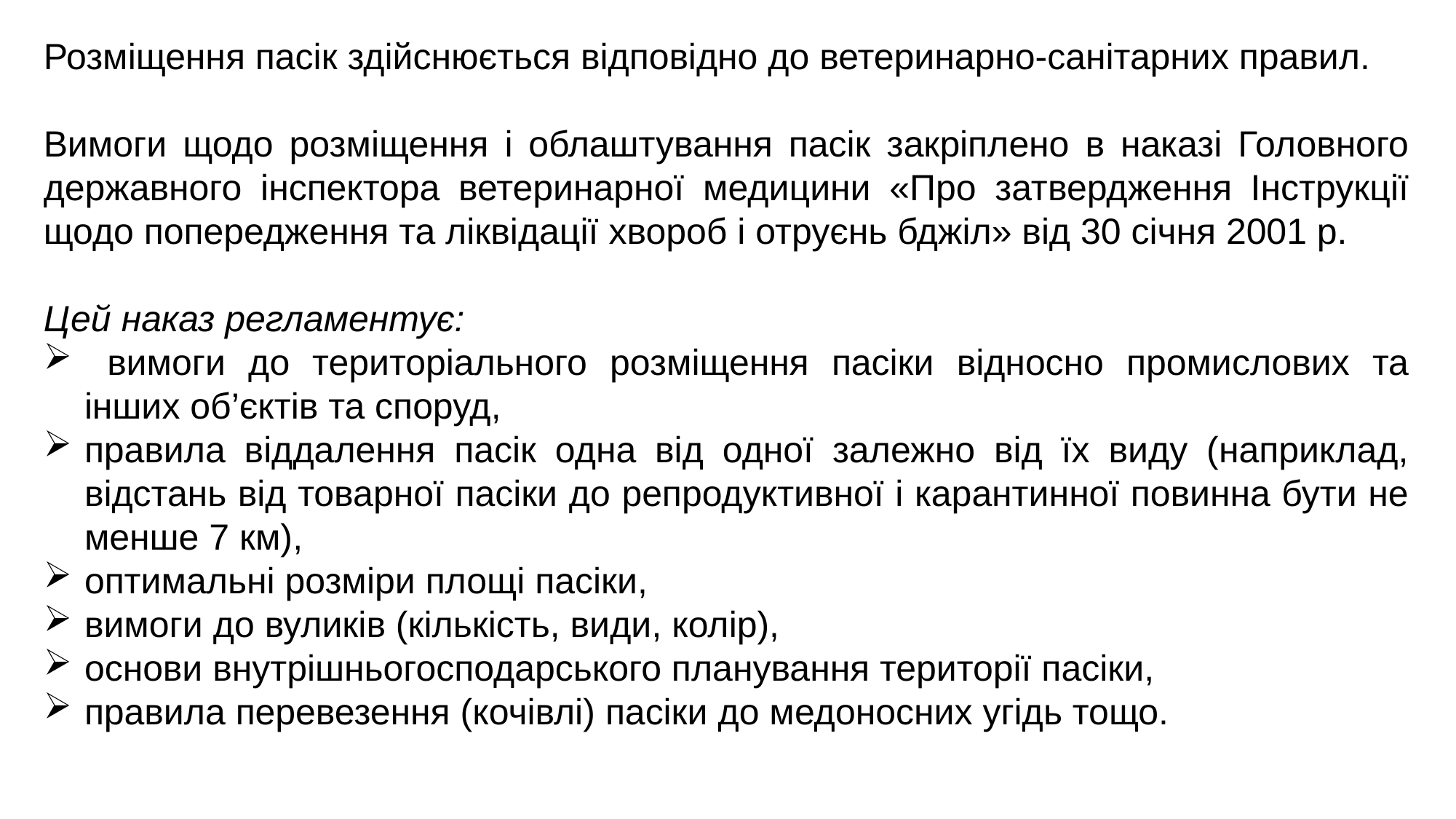

Розміщення пасік здійснюється відповідно до ветеринарно-санітарних правил.

Вимоги щодо розміщення і облаштування пасік закріплено в наказі Головного державного інспектора ветеринарної медицини «Про затвердження Інструкції щодо попередження та ліквідації хвороб і отруєнь бджіл» від 30 січня 2001 р.

Цей наказ регламентує:
 вимоги до територіального розміщення пасіки відносно промислових та інших об’єктів та споруд,
правила віддалення пасік одна від одної залежно від їх виду (наприклад, відстань від товарної пасіки до репродуктивної і карантинної повинна бути не менше 7 км),
оптимальні розміри площі пасіки,
вимоги до вуликів (кількість, види, колір),
основи внутрішньогосподарського планування території пасіки,
правила перевезення (кочівлі) пасіки до медоносних угідь тощо.